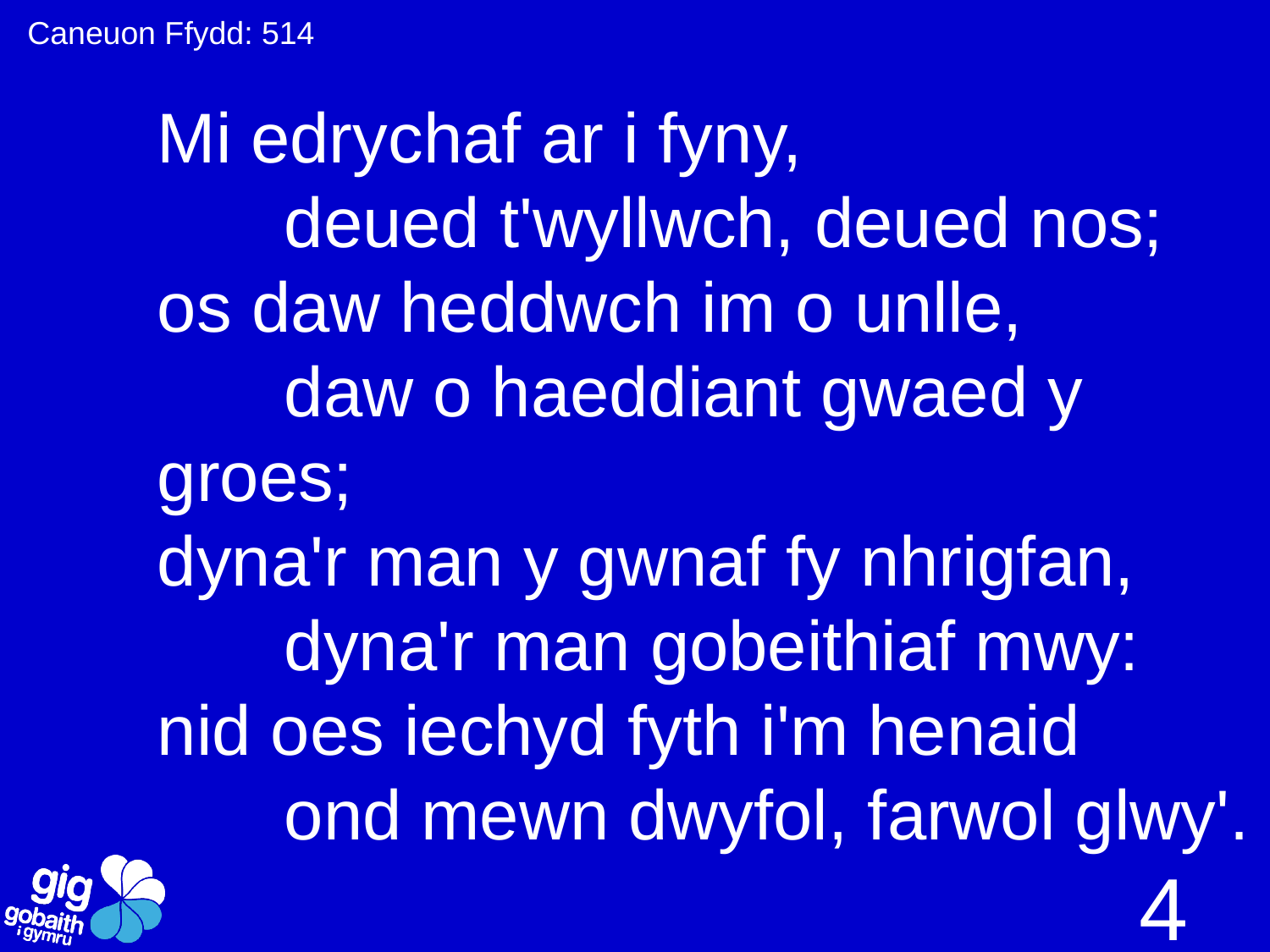

Caneuon Ffydd: 514
Mi edrychaf ar i fyny,
	deued t'wyllwch, deued nos;
os daw heddwch im o unlle,
	daw o haeddiant gwaed y groes;
dyna'r man y gwnaf fy nhrigfan,
	dyna'r man gobeithiaf mwy:
nid oes iechyd fyth i'm henaid
	ond mewn dwyfol, farwol glwy'.
4